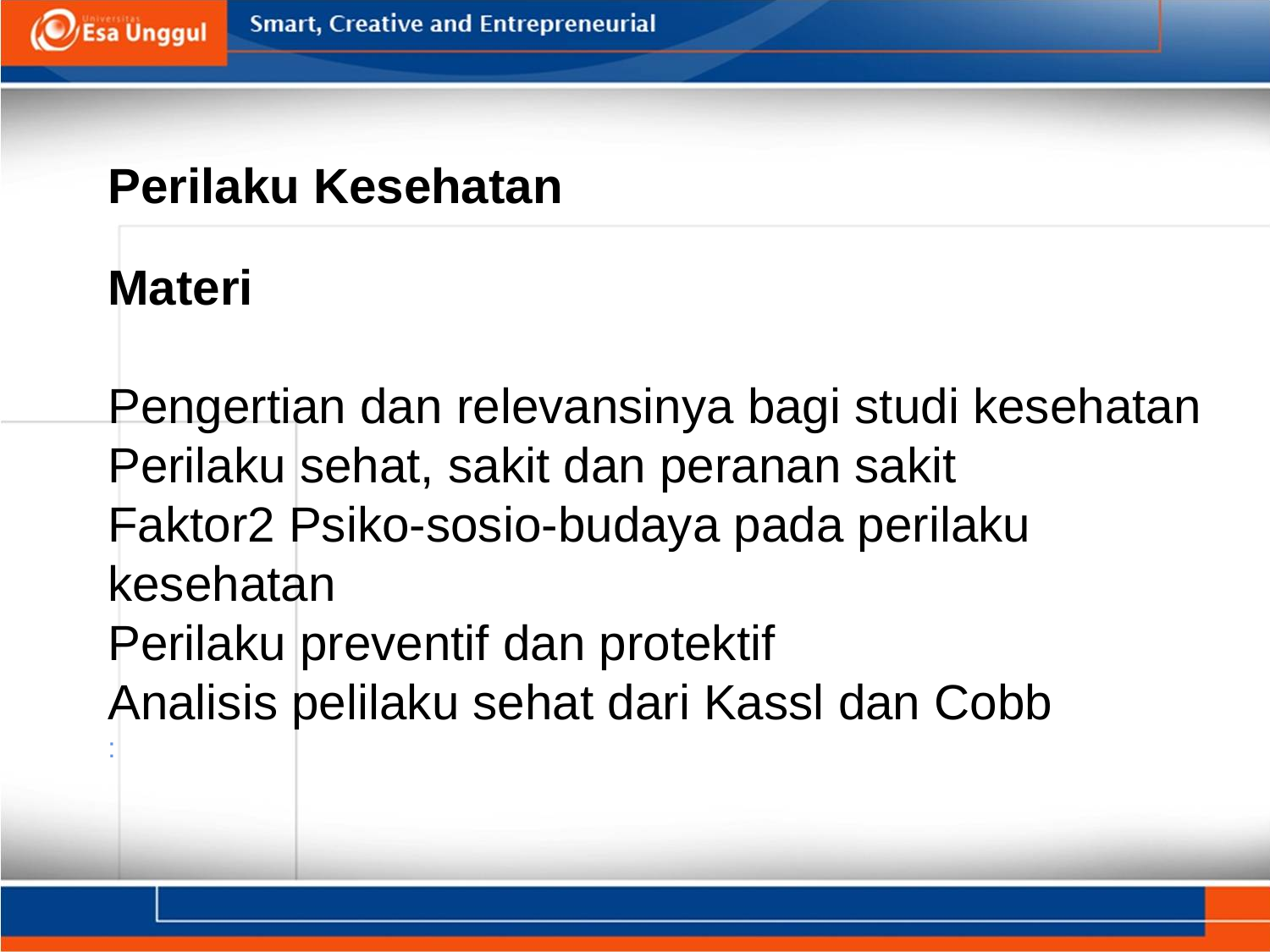

Perilaku Kesehatan

Materi

Pengertian dan relevansinya bagi studi kesehatan
Perilaku sehat, sakit dan peranan sakit
Faktor2 Psiko-sosio-budaya pada perilaku kesehatan
Perilaku preventif dan protektif
Analisis pelilaku sehat dari Kassl dan Cobb
: